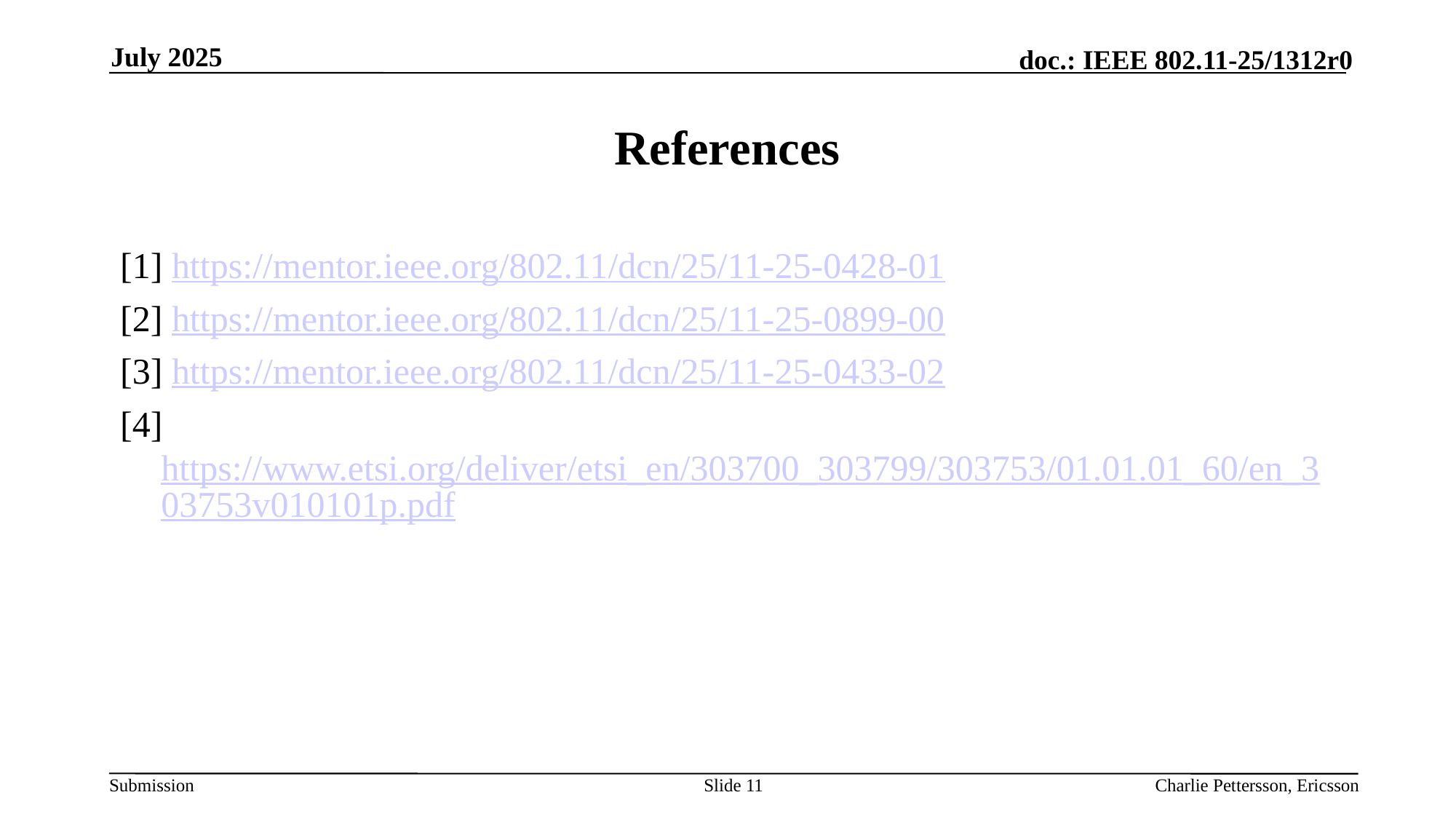

July 2025
# References
[1] https://mentor.ieee.org/802.11/dcn/25/11-25-0428-01
[2] https://mentor.ieee.org/802.11/dcn/25/11-25-0899-00
[3] https://mentor.ieee.org/802.11/dcn/25/11-25-0433-02
[4] https://www.etsi.org/deliver/etsi_en/303700_303799/303753/01.01.01_60/en_303753v010101p.pdf
Slide 11
Charlie Pettersson, Ericsson